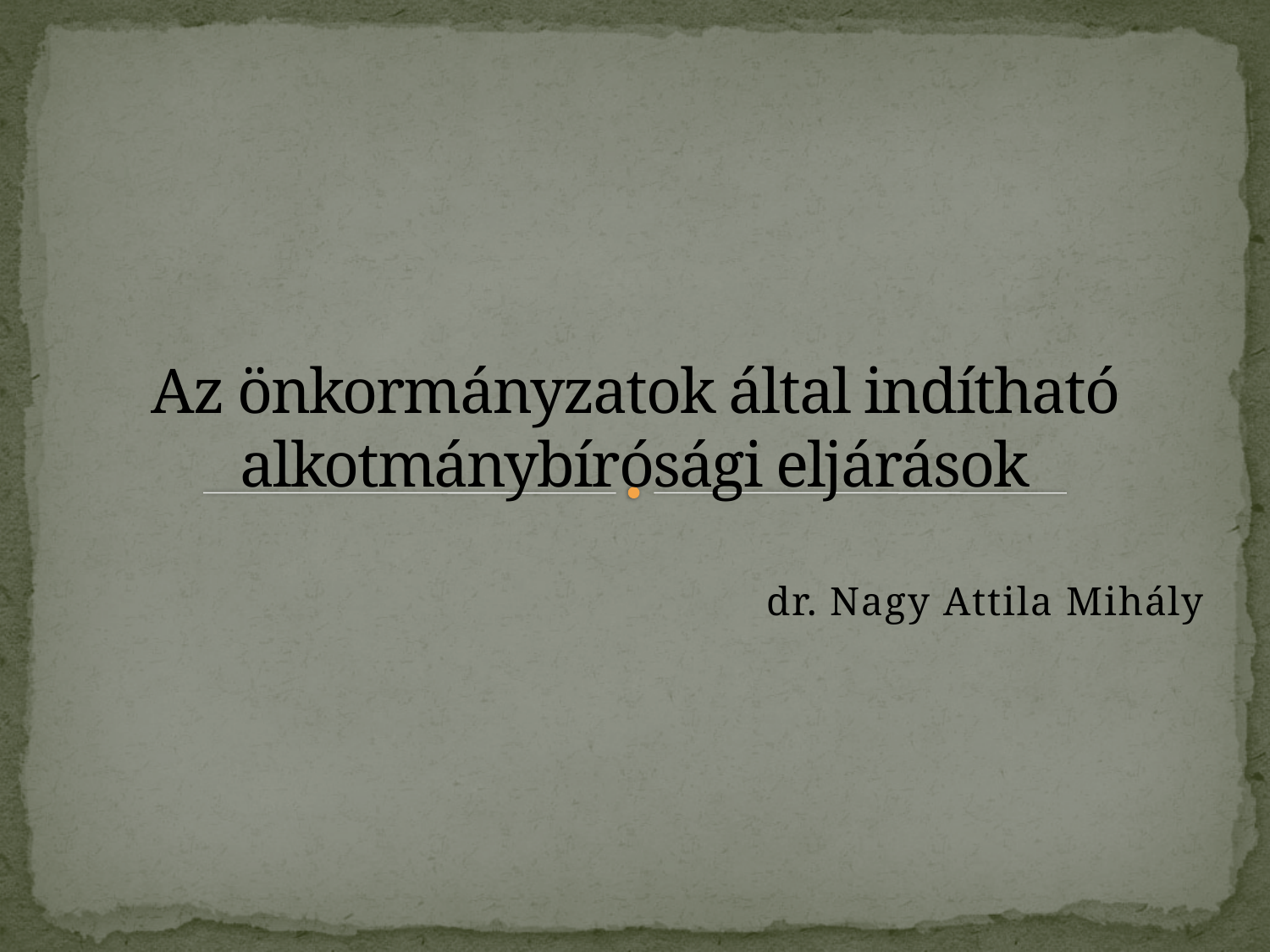

# Az önkormányzatok által indítható alkotmánybírósági eljárások

dr. Nagy Attila Mihály